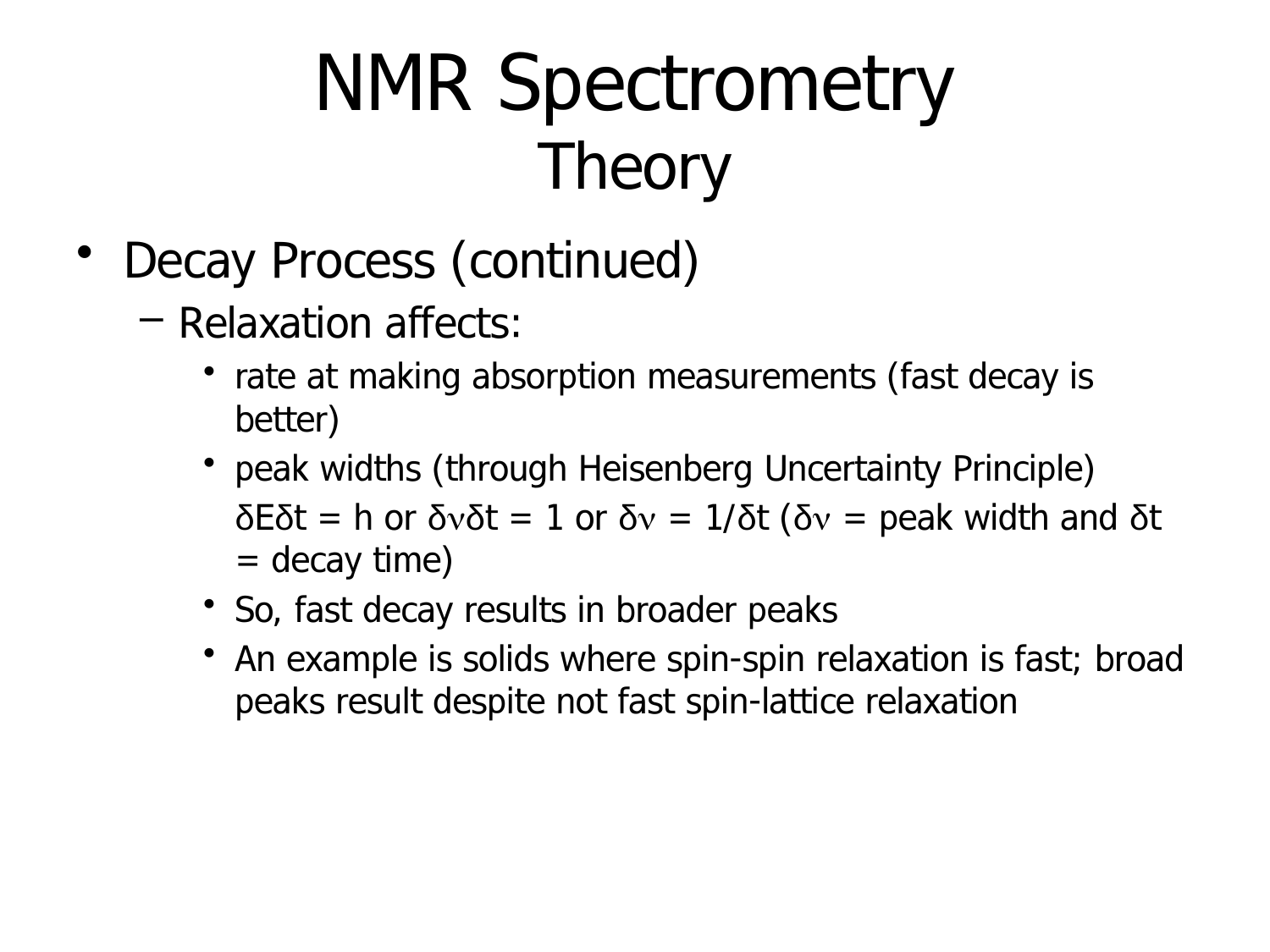

# NMR Spectrometry Theory
Decay Process (continued)
Relaxation affects:
rate at making absorption measurements (fast decay is better)
peak widths (through Heisenberg Uncertainty Principle)
	δEδt = h or δνδt = 1 or δν = 1/δt (δν = peak width and δt = decay time)
So, fast decay results in broader peaks
An example is solids where spin-spin relaxation is fast; broad peaks result despite not fast spin-lattice relaxation